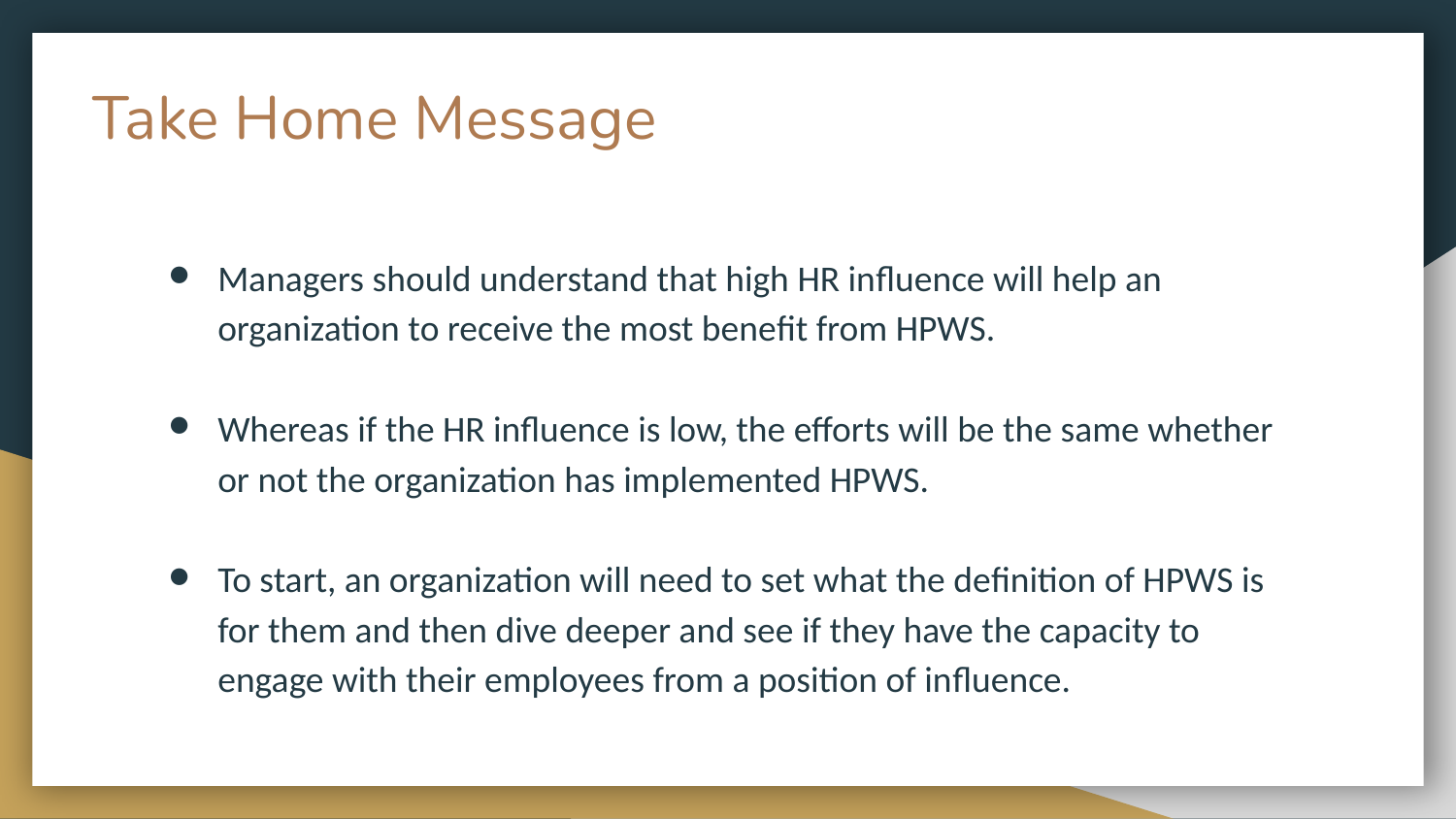

# Take Home Message
Managers should understand that high HR influence will help an organization to receive the most benefit from HPWS.

Whereas if the HR influence is low, the efforts will be the same whether or not the organization has implemented HPWS.

To start, an organization will need to set what the definition of HPWS is for them and then dive deeper and see if they have the capacity to engage with their employees from a position of influence.